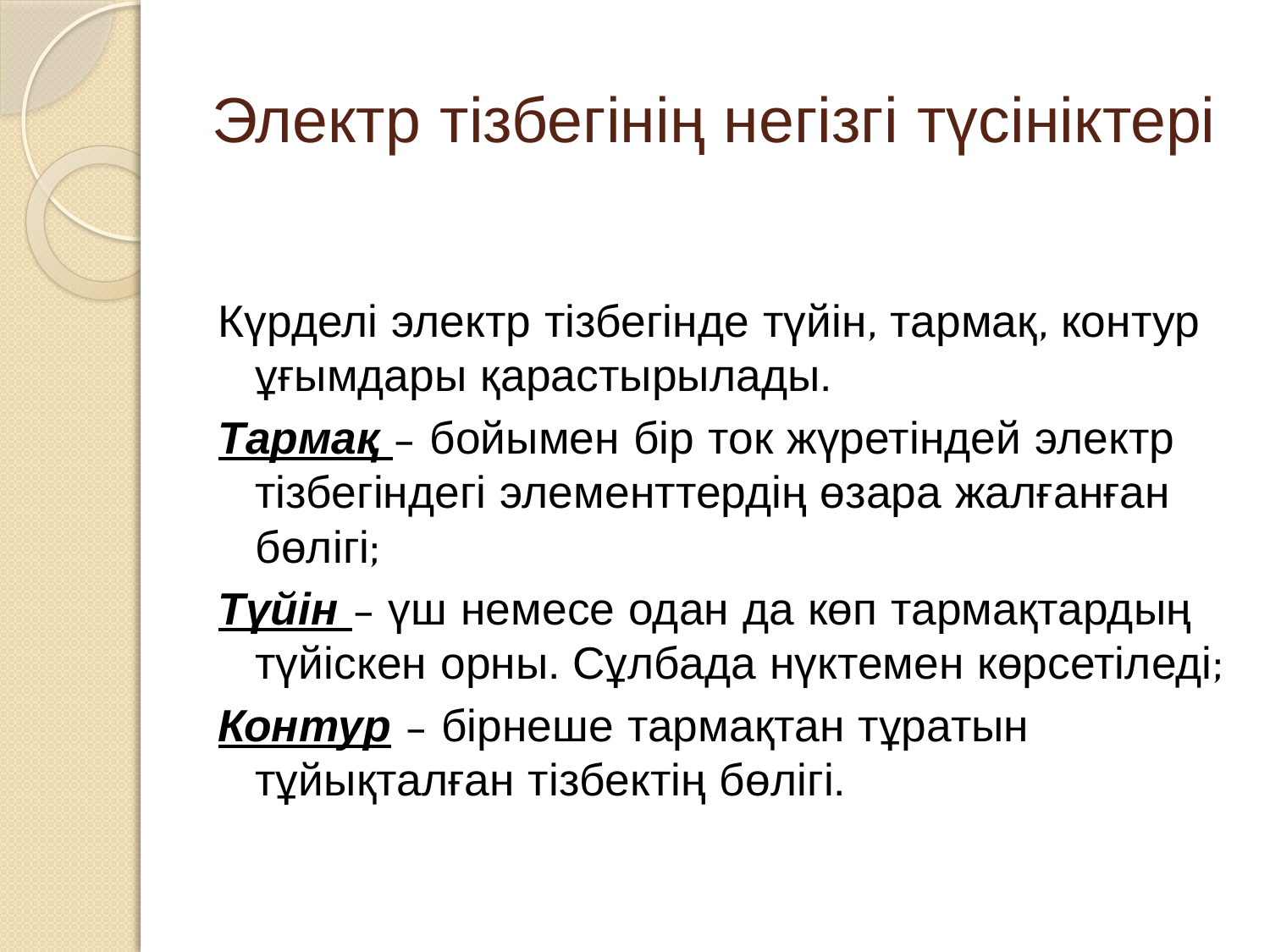

# Электр тізбегінің негізгі түсініктері
Күрделі электр тізбегінде түйін, тармақ, контур ұғымдары қарастырылады.
Тармақ – бойымен бір ток жүретіндей электр тізбегіндегі элементтердің өзара жалғанған бөлігі;
Түйін – үш немесе одан да көп тармақтардың түйіскен орны. Сұлбада нүктемен көрсетіледі;
Контур – бірнеше тармақтан тұратын тұйықталған тізбектің бөлігі.